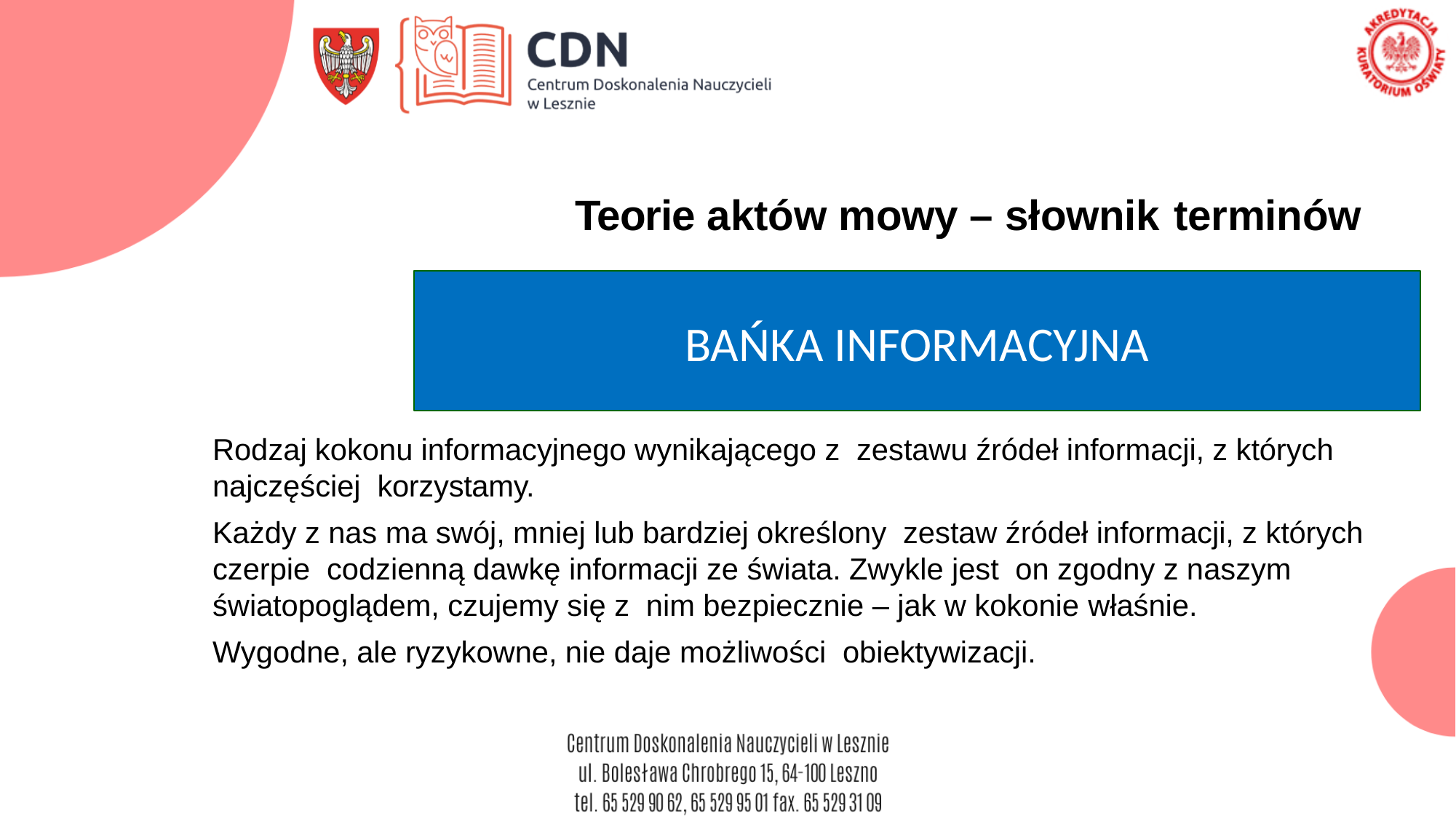

Teorie aktów mowy – słownik terminów
# BAŃKA INFORMACYJNA
Rodzaj kokonu informacyjnego wynikającego z  zestawu źródeł informacji, z których najczęściej  korzystamy.
Każdy z nas ma swój, mniej lub bardziej określony  zestaw źródeł informacji, z których czerpie  codzienną dawkę informacji ze świata. Zwykle jest  on zgodny z naszym światopoglądem, czujemy się z  nim bezpiecznie – jak w kokonie właśnie.
Wygodne, ale ryzykowne, nie daje możliwości  obiektywizacji.